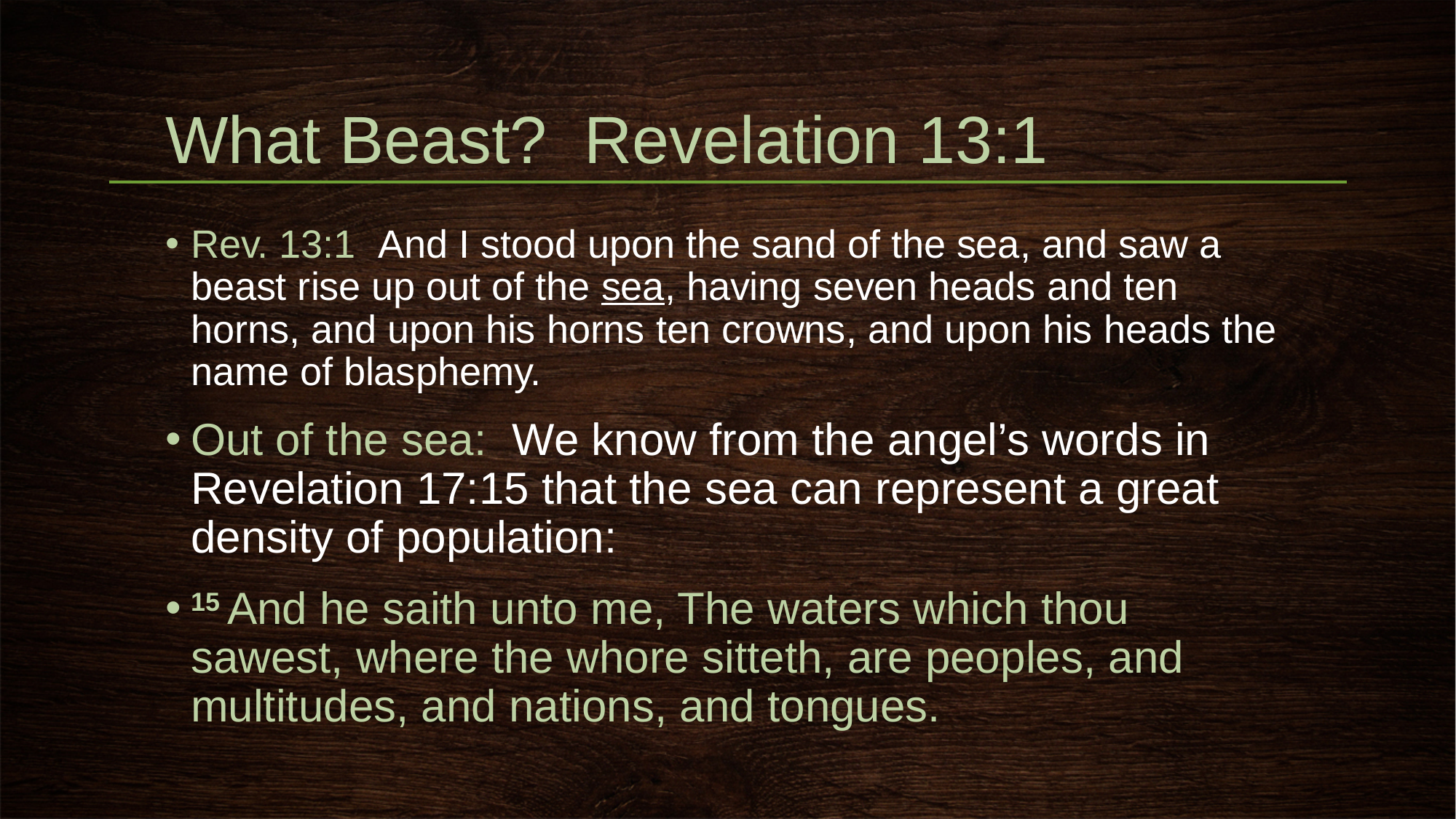

# What Beast?  Revelation 13:1
Rev. 13:1  And I stood upon the sand of the sea, and saw a beast rise up out of the sea, having seven heads and ten horns, and upon his horns ten crowns, and upon his heads the name of blasphemy.
Out of the sea:  We know from the angel’s words in Revelation 17:15 that the sea can represent a great density of population:
15 And he saith unto me, The waters which thou sawest, where the whore sitteth, are peoples, and multitudes, and nations, and tongues.